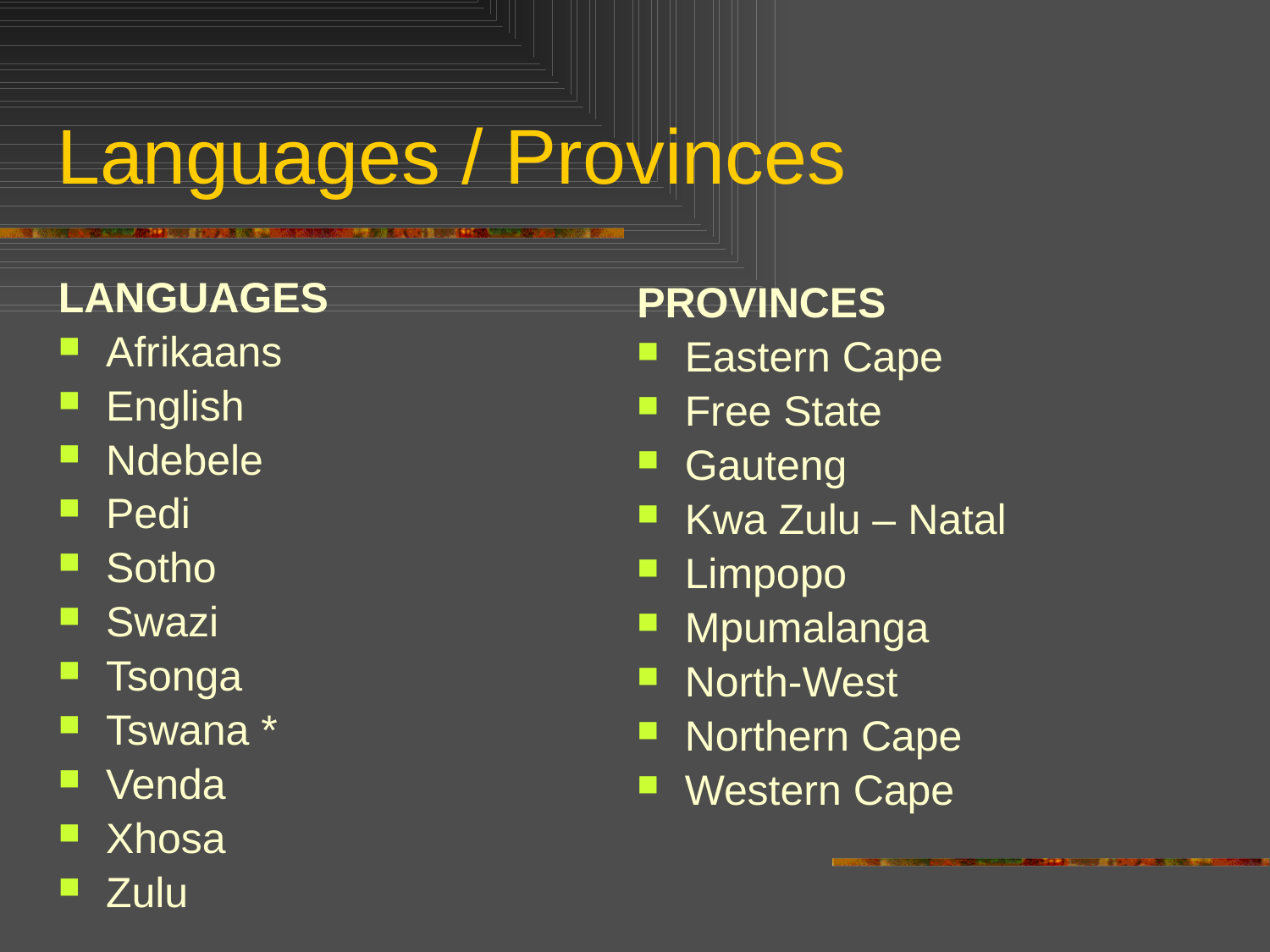

# Languages / Provinces
LANGUAGES
Afrikaans
English
Ndebele
Pedi
Sotho
Swazi
Tsonga
Tswana *
Venda
Xhosa
Zulu
PROVINCES
Eastern Cape
Free State
Gauteng
Kwa Zulu – Natal
Limpopo
Mpumalanga
North-West
Northern Cape
Western Cape